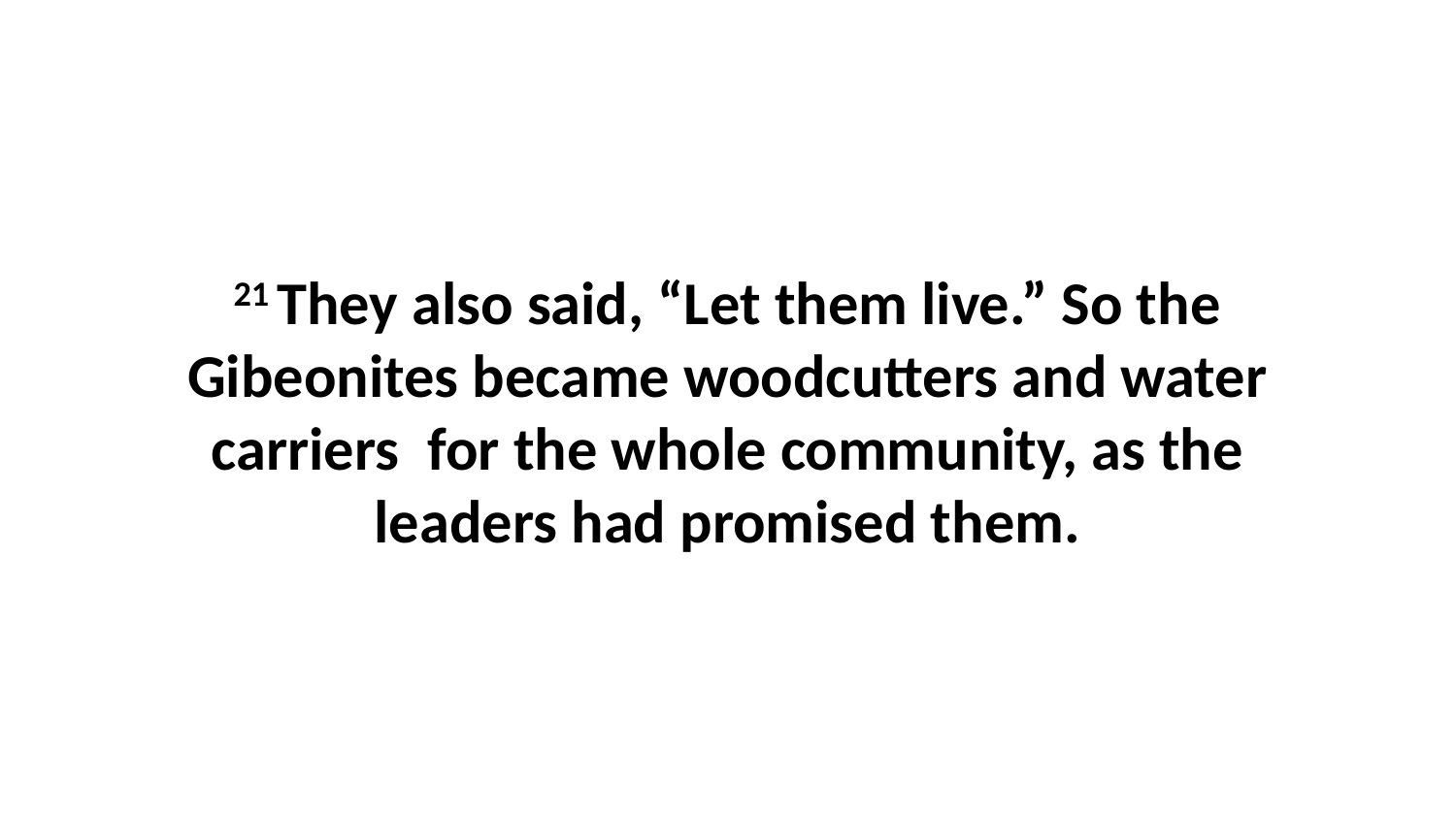

21 They also said, “Let them live.” So the Gibeonites became woodcutters and water carriers  for the whole community, as the leaders had promised them.